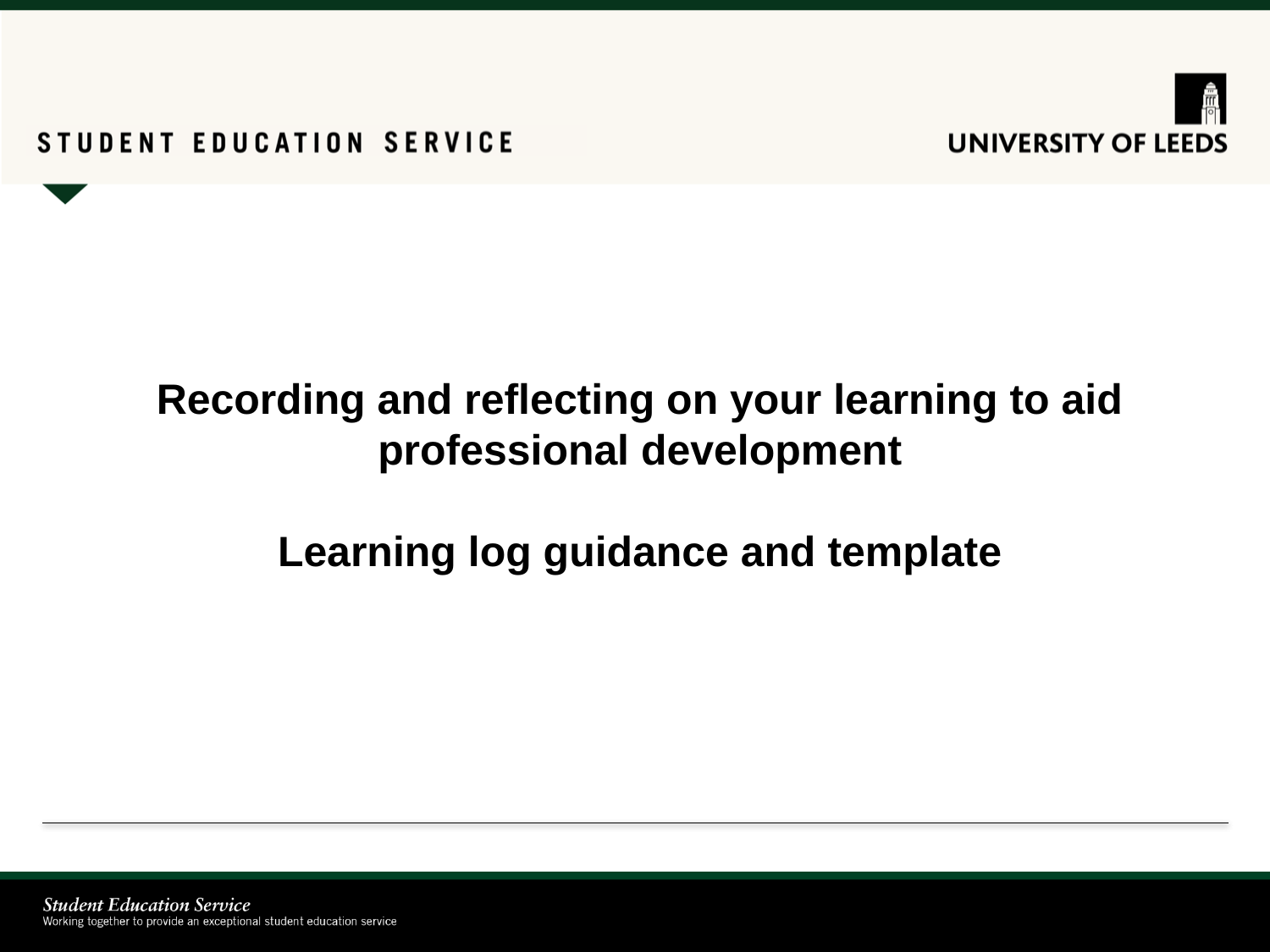

Recording and reflecting on your learning to aid professional development

Learning log guidance and template